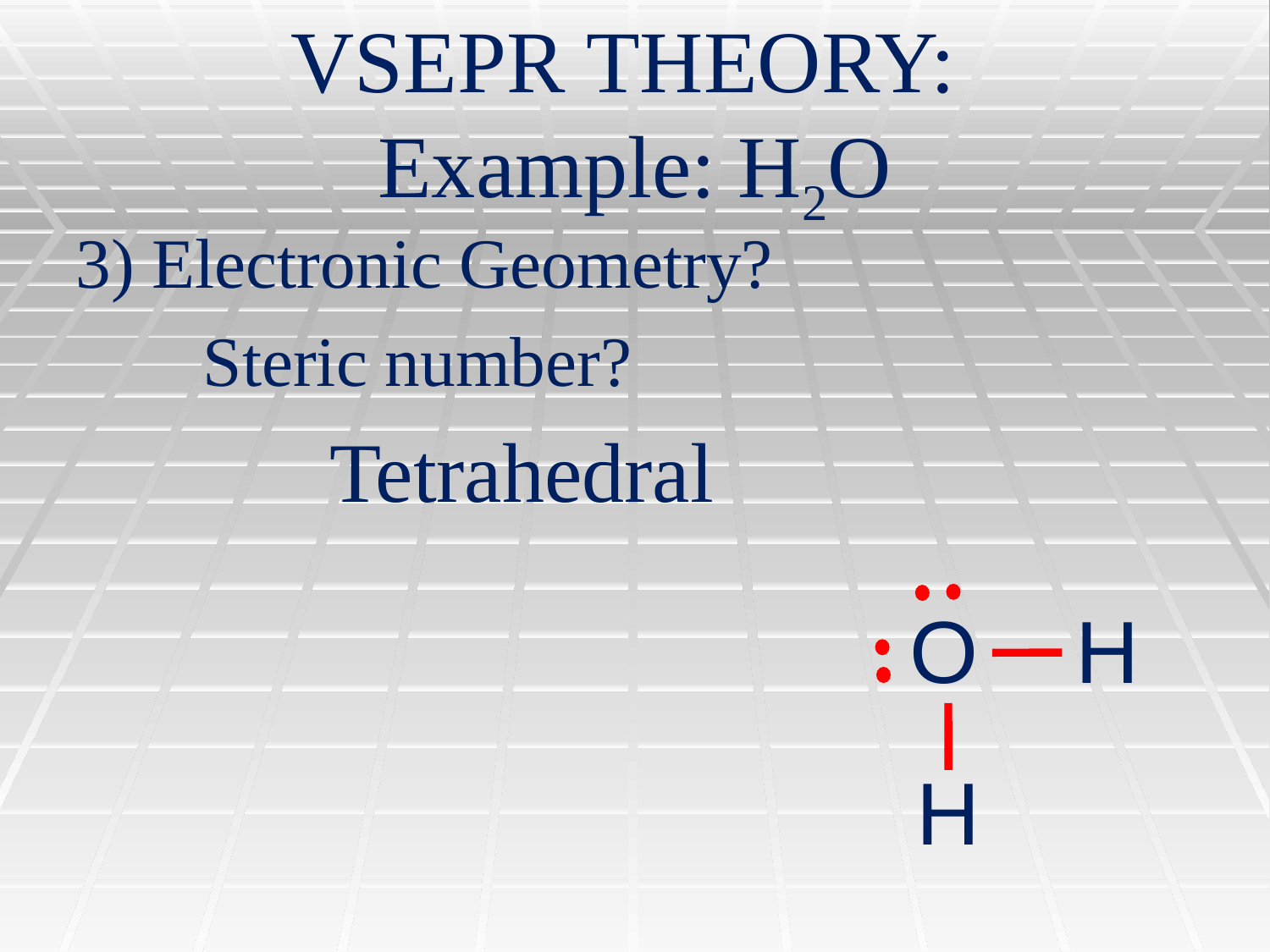

# VSEPR THEORY: Example: H2O
3) Electronic Geometry?
	Steric number?
  		Tetrahedral

      O    H
 H